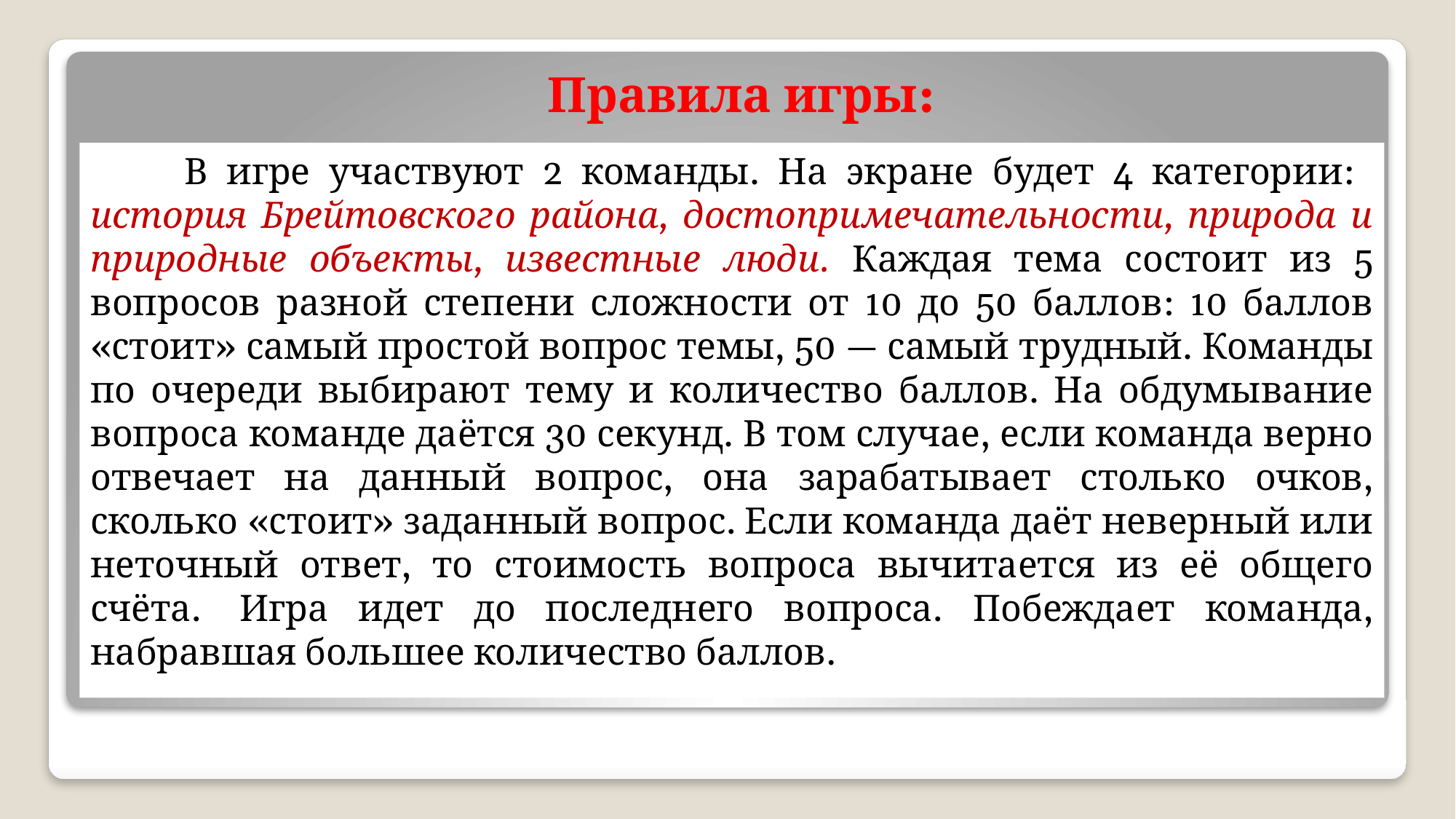

# Правила игры:
     В игре участвуют 2 команды. На экране будет 4 категории:  история Брейтовского района, достопримечательности, природа и природные объекты, известные люди. Каждая тема состоит из 5 вопросов разной степени сложности от 10 до 50 баллов: 10 баллов «стоит» самый простой вопрос темы, 50 — самый трудный. Команды по очереди выбирают тему и количество баллов. На обдумывание вопроса команде даётся 30 секунд. В том случае, если команда верно отвечает на данный вопрос, она зарабатывает столько очков, сколько «стоит» заданный вопрос. Если команда даёт неверный или неточный ответ, то стоимость вопроса вычитается из её общего счёта.  Игра идет до последнего вопроса. Побеждает команда, набравшая большее количество баллов.